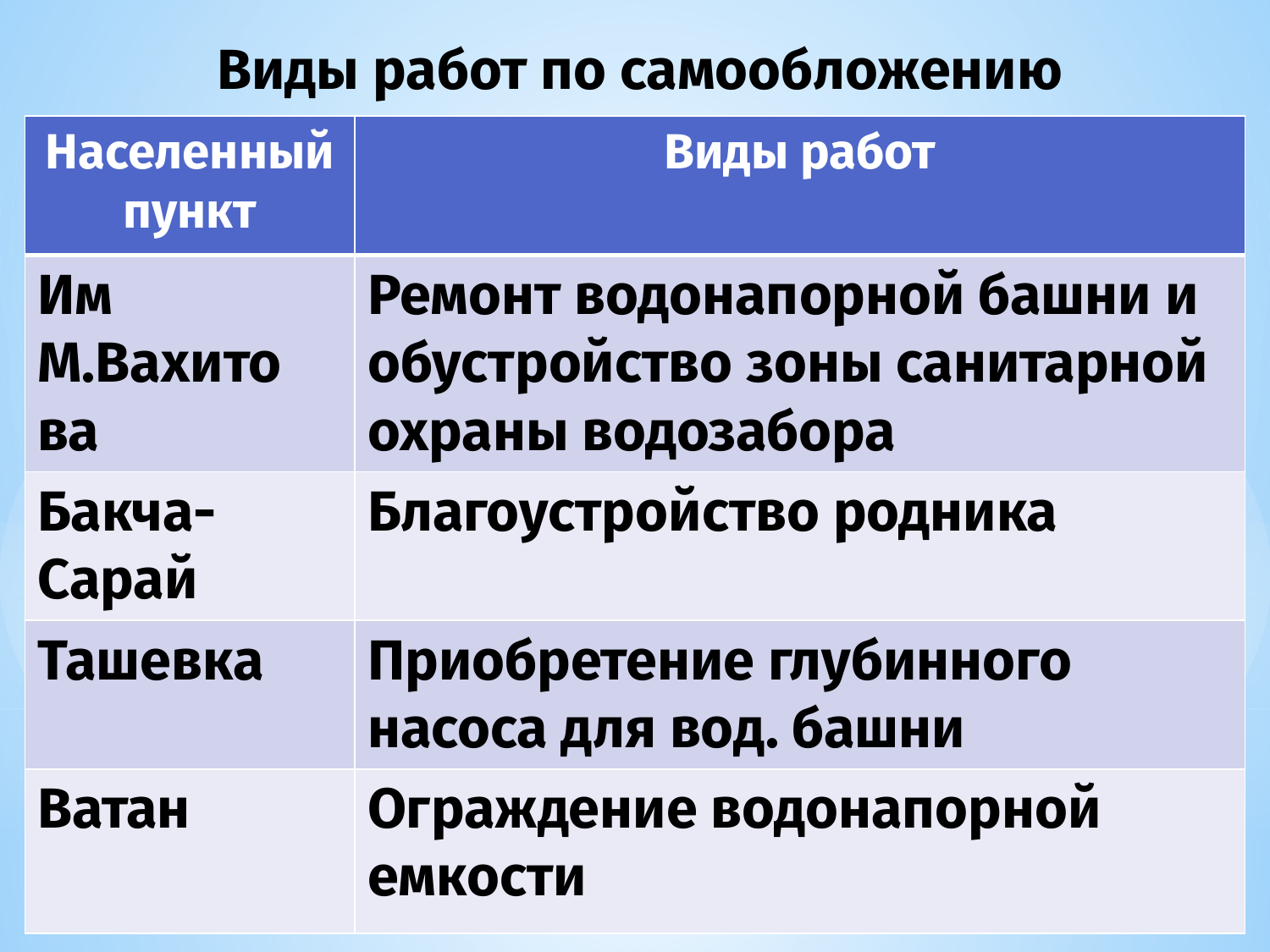

# Виды работ по самообложению
| Населенный пункт | Виды работ |
| --- | --- |
| Им М.Вахито ва | Ремонт водонапорной башни и обустройство зоны санитарной охраны водозабора |
| Бакча-Сарай | Благоустройство родника |
| Ташевка | Приобретение глубинного насоса для вод. башни |
| Ватан | Ограждение водонапорной емкости |